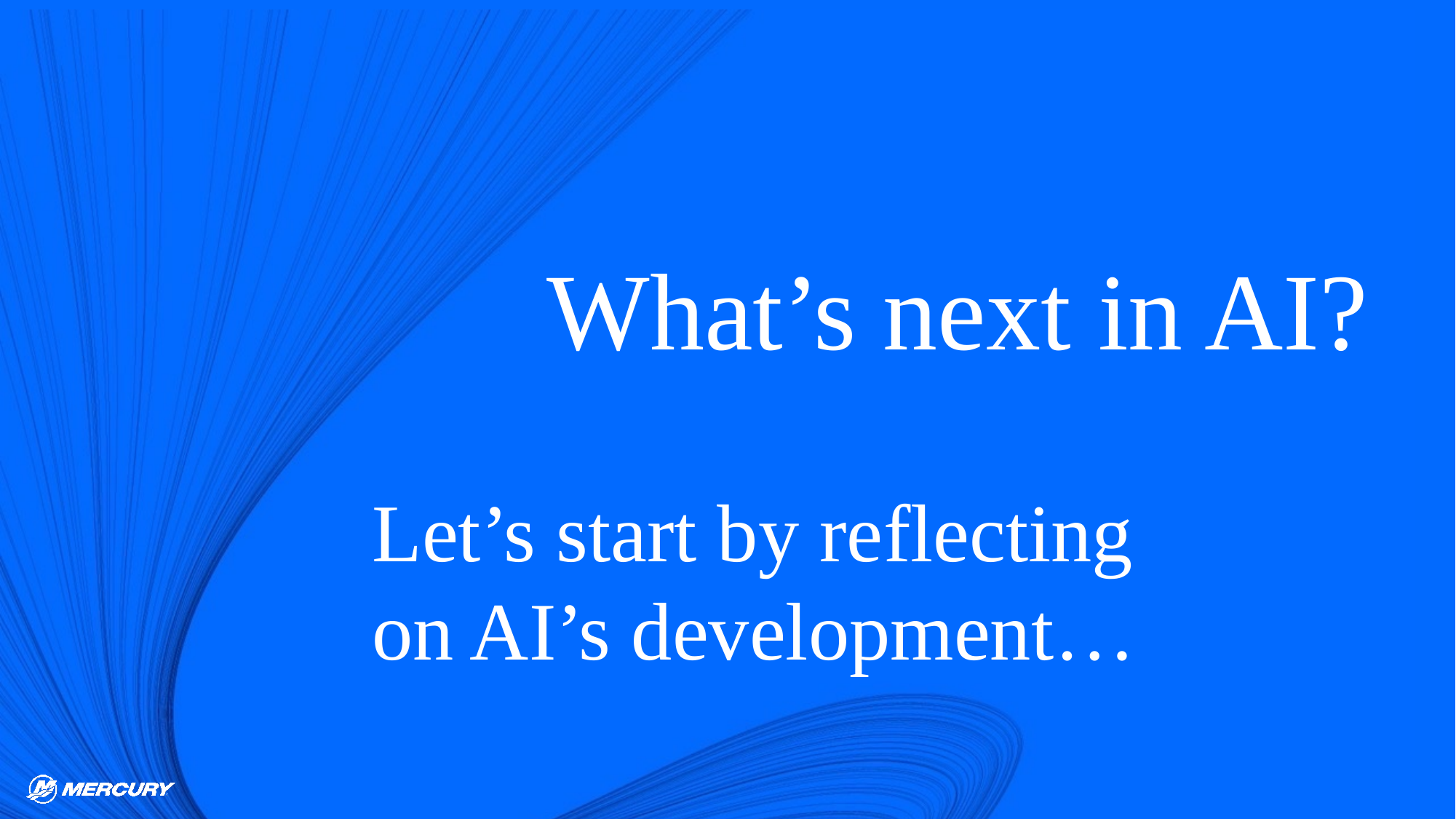

What’s next in AI?
Let’s start by reflecting on AI’s development…